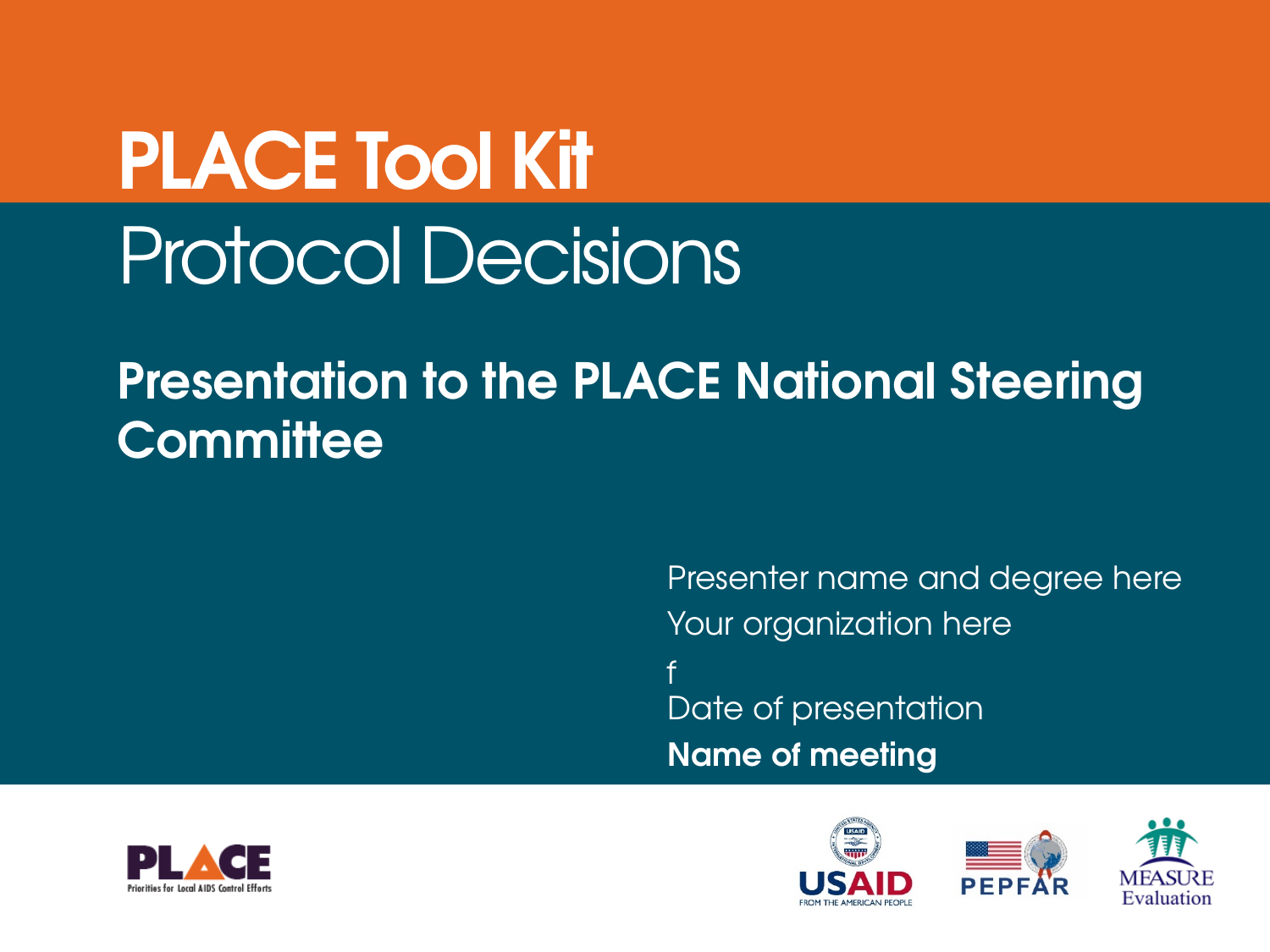

PLACE Tool Kit
Protocol Decisions
Presentation to the PLACE National Steering Committee
Presenter name and degree here
Your organization here
f
Date of presentation
Name of meeting